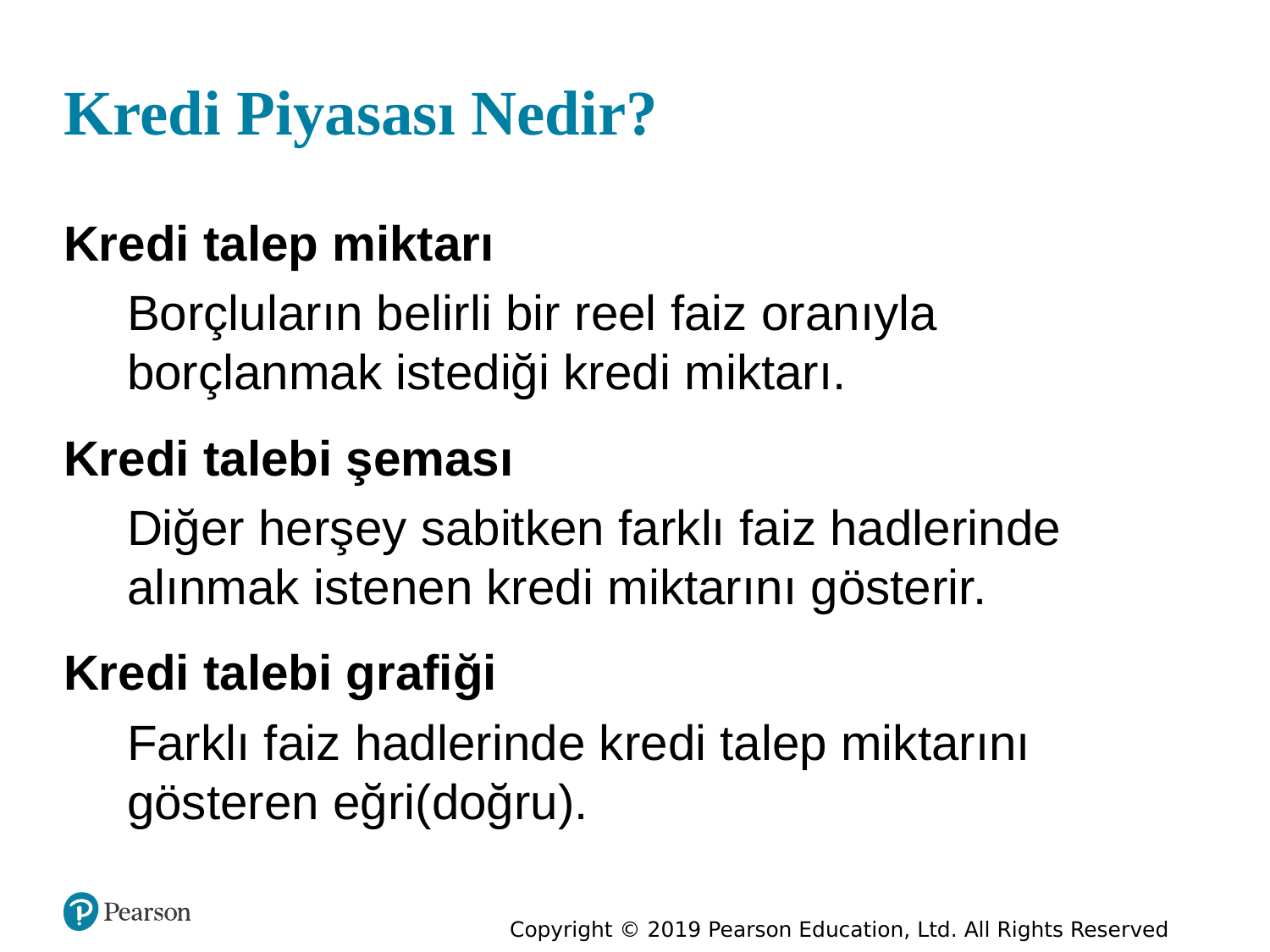

# Kredi Piyasası Nedir?
Kredi talep miktarı
Borçluların belirli bir reel faiz oranıyla borçlanmak istediği kredi miktarı.
Kredi talebi şeması
Diğer herşey sabitken farklı faiz hadlerinde alınmak istenen kredi miktarını gösterir.
Kredi talebi grafiği
Farklı faiz hadlerinde kredi talep miktarını gösteren eğri(doğru).